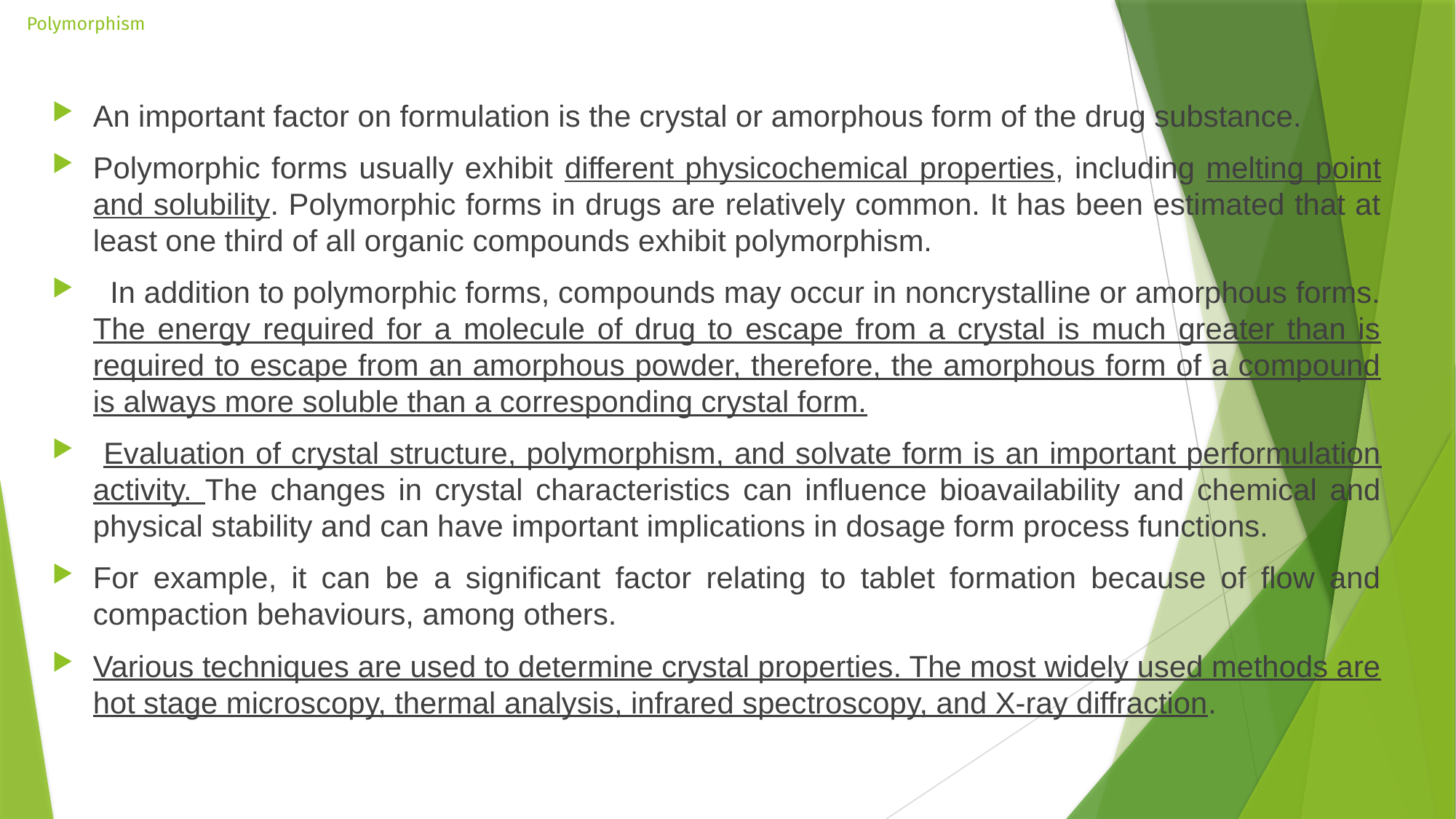

# Polymorphism
An important factor on formulation is the crystal or amorphous form of the drug substance.
Polymorphic forms usually exhibit different physicochemical properties, including melting point and solubility. Polymorphic forms in drugs are relatively common. It has been estimated that at least one third of all organic compounds exhibit polymorphism.
  In addition to polymorphic forms, compounds may occur in noncrystalline or amorphous forms. The energy required for a molecule of drug to escape from a crystal is much greater than is required to escape from an amorphous powder, therefore, the amorphous form of a compound is always more soluble than a corresponding crystal form.
 Evaluation of crystal structure, polymorphism, and solvate form is an important performulation activity. The changes in crystal characteristics can influence bioavailability and chemical and physical stability and can have important implications in dosage form process functions.
For example, it can be a significant factor relating to tablet formation because of flow and compaction behaviours, among others.
Various techniques are used to determine crystal properties. The most widely used methods are hot stage microscopy, thermal analysis, infrared spectroscopy, and X-ray diffraction.